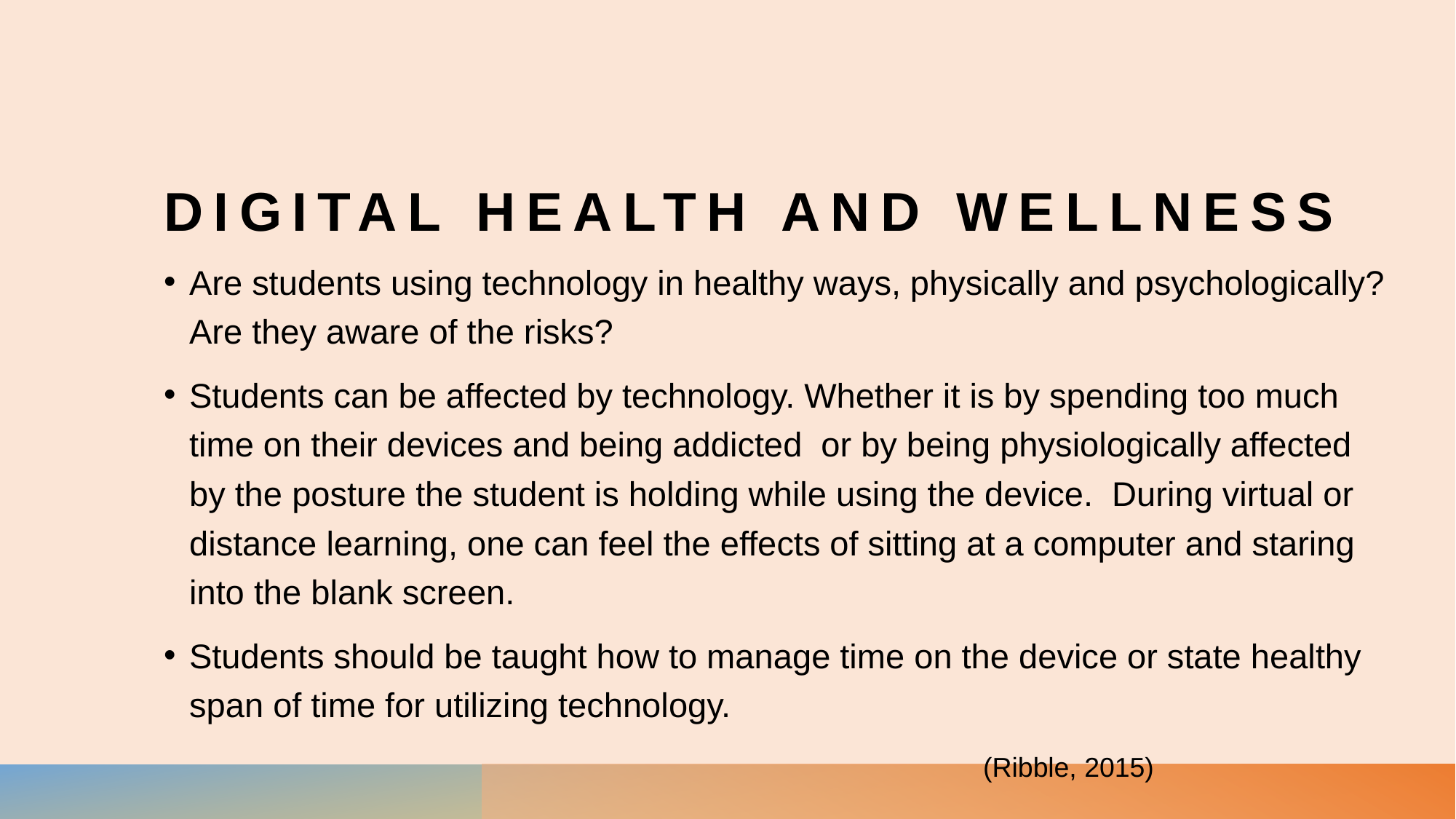

# DIGITAL HEALTH AND WELLNESS
Are students using technology in healthy ways, physically and psychologically? Are they aware of the risks?
Students can be affected by technology. Whether it is by spending too much time on their devices and being addicted  or by being physiologically affected by the posture the student is holding while using the device.  During virtual or distance learning, one can feel the effects of sitting at a computer and staring into the blank screen.
Students should be taught how to manage time on the device or state healthy span of time for utilizing technology.

(Ribble, 2015)